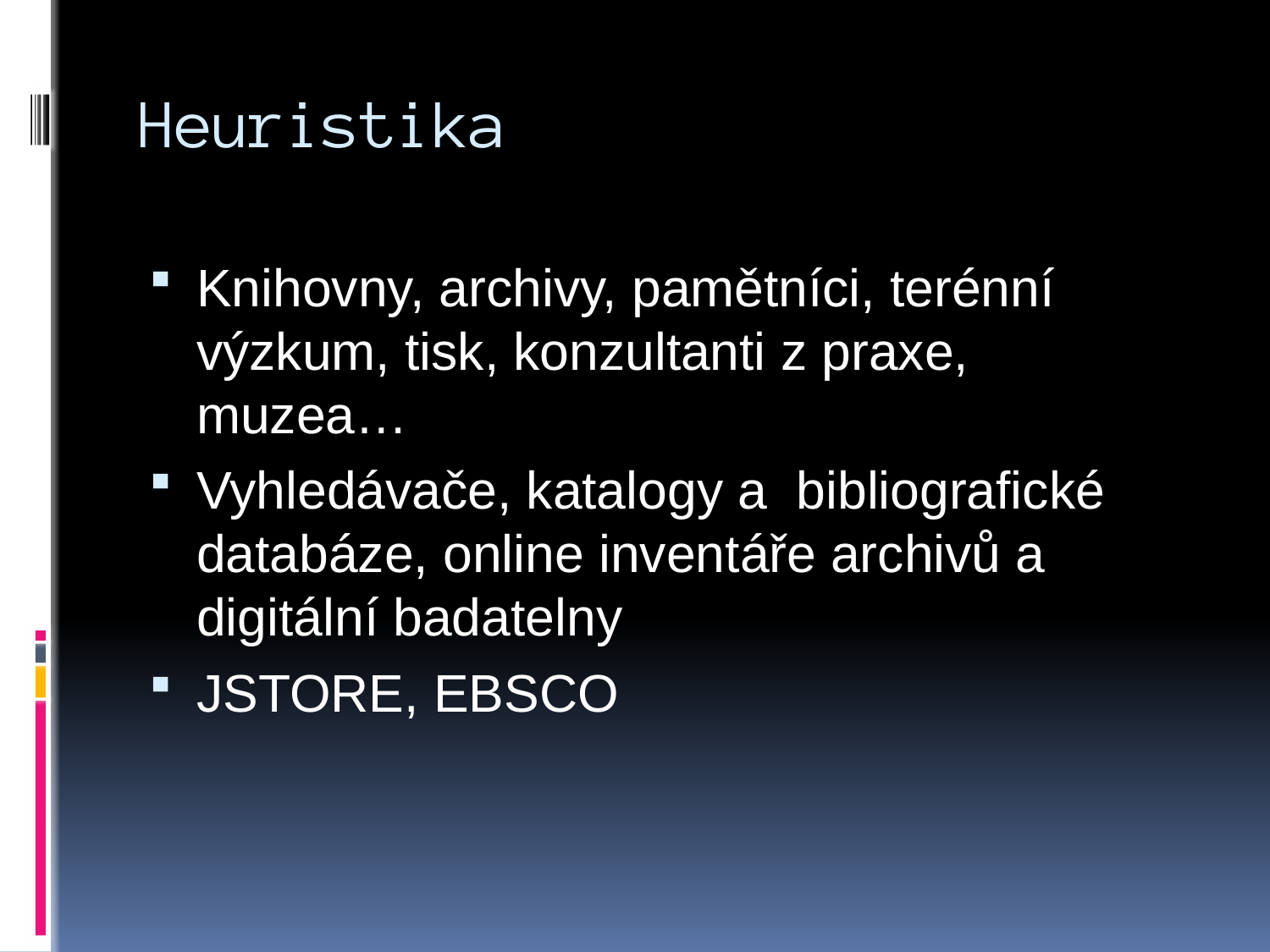

# Heuristika
Knihovny, archivy, pamětníci, terénní výzkum, tisk, konzultanti z praxe, muzea…
Vyhledávače, katalogy a  bibliografické databáze, online inventáře archivů a digitální badatelny
JSTORE, EBSCO